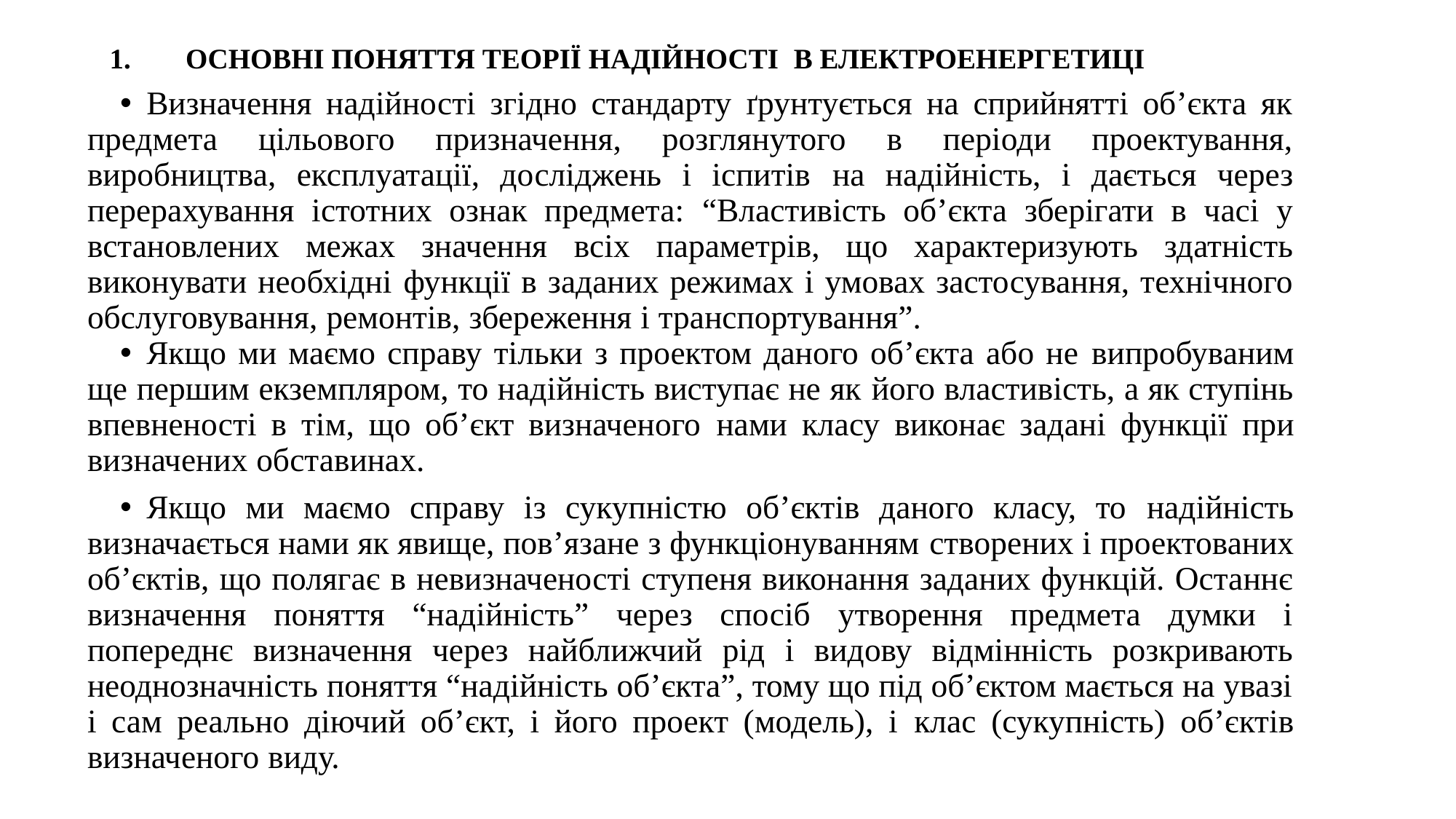

ОСНОВНІ ПОНЯТТЯ ТЕОРІЇ НАДІЙНОСТІ       В ЕЛЕКТРОЕНЕРГЕТИЦІ
Визначення надійності згідно стандарту ґрунтується на сприйнятті об’єкта як предмета цільового призначення, розглянутого в періоди проектування, виробництва, експлуатації, досліджень і іспитів на надійність, і дається через перерахування істотних ознак предмета: “Властивість об’єкта зберігати в часі у встановлених межах значення всіх параметрів, що характеризують здатність виконувати необхідні функції в заданих режимах і умовах застосування, технічного обслуговування, ремонтів, збереження і транспортування”.
Якщо ми маємо справу тільки з проектом даного об’єкта або не випробуваним ще першим екземпляром, то надійність виступає не як його властивість, а як ступінь впевненості в тім, що об’єкт визначеного нами класу виконає задані функції при визначених обставинах.
Якщо ми маємо справу із сукупністю об’єктів даного класу, то надійність визначається нами як явище, пов’язане з функціонуванням створених і проектованих об’єктів, що полягає в невизначеності ступеня виконання заданих функцій. Останнє визначення поняття “надійність” через спосіб утворення предмета думки і попереднє визначення через найближчий рід і видову відмінність розкривають неоднозначність поняття “надійність об’єкта”, тому що під об’єктом мається на увазі і сам реально діючий об’єкт, і його проект (модель), і клас (сукупність) об’єктів визначеного виду.